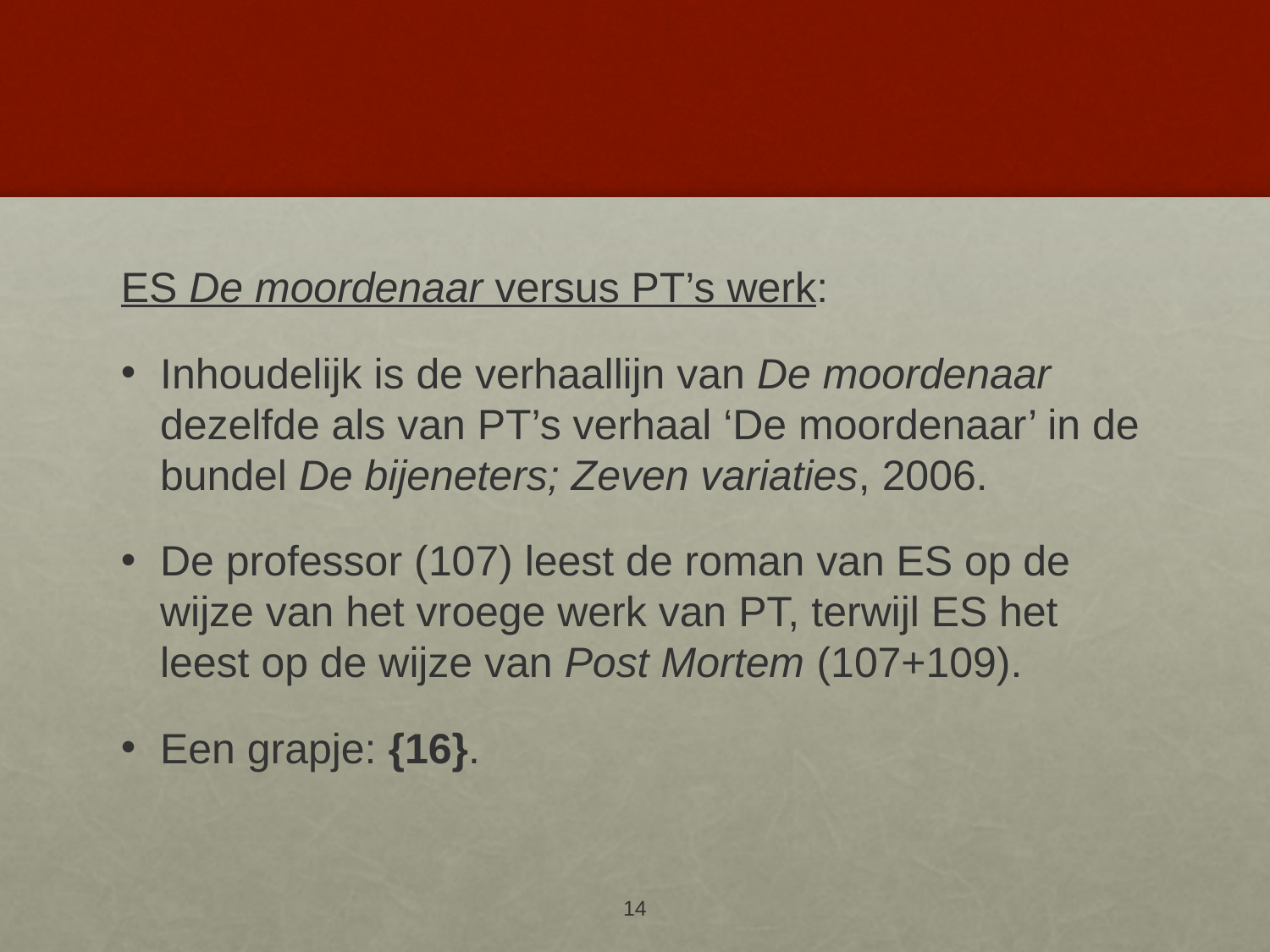

#
ES De moordenaar versus PT’s werk:
Inhoudelijk is de verhaallijn van De moordenaar dezelfde als van PT’s verhaal ‘De moordenaar’ in de bundel De bijeneters; Zeven variaties, 2006.
De professor (107) leest de roman van ES op de wijze van het vroege werk van PT, terwijl ES het leest op de wijze van Post Mortem (107+109).
Een grapje: {16}.
14